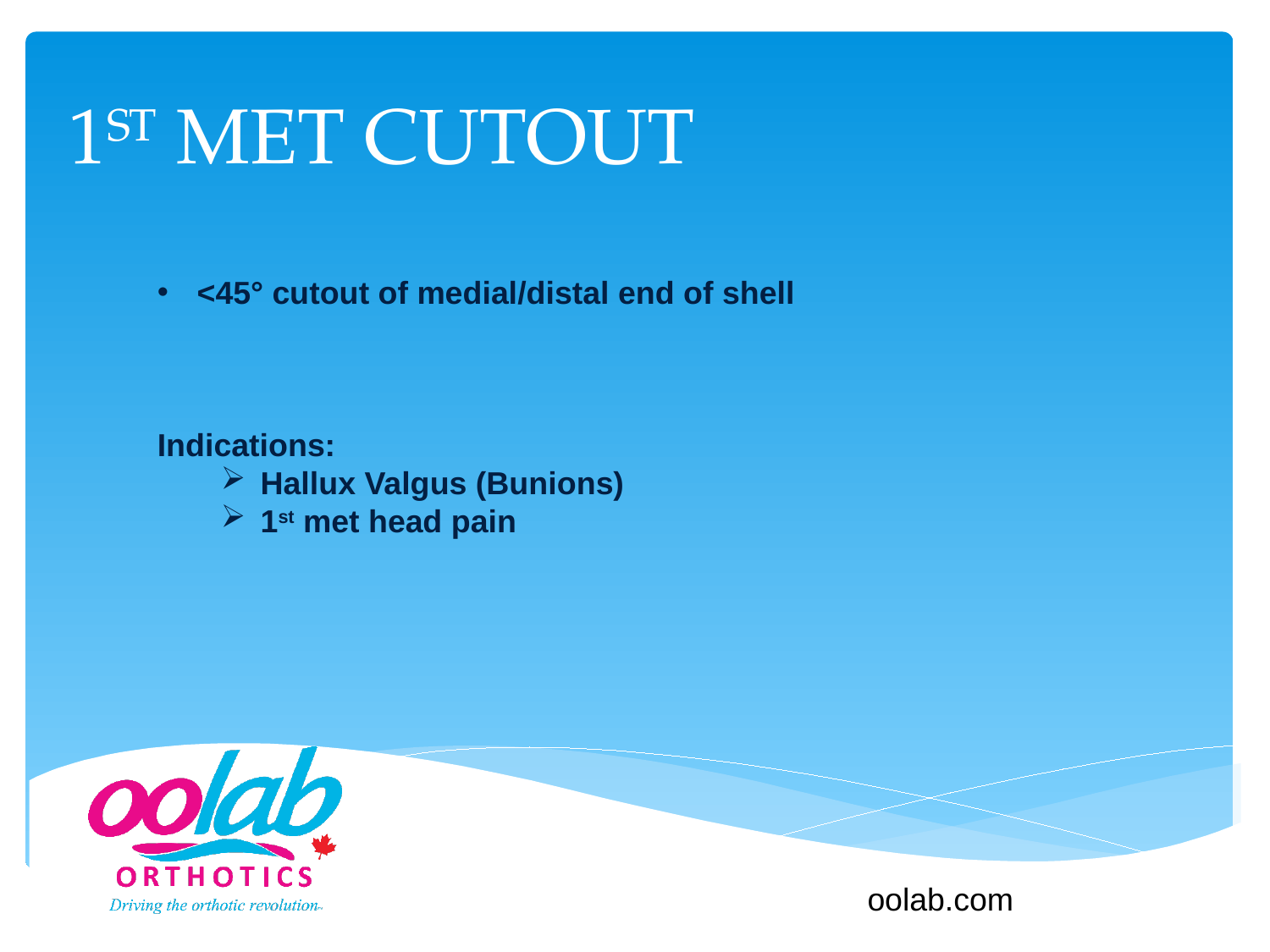

# 1st Met Cutout
<45° cutout of medial/distal end of shell

Indications:
Hallux Valgus (Bunions)
1st met head pain